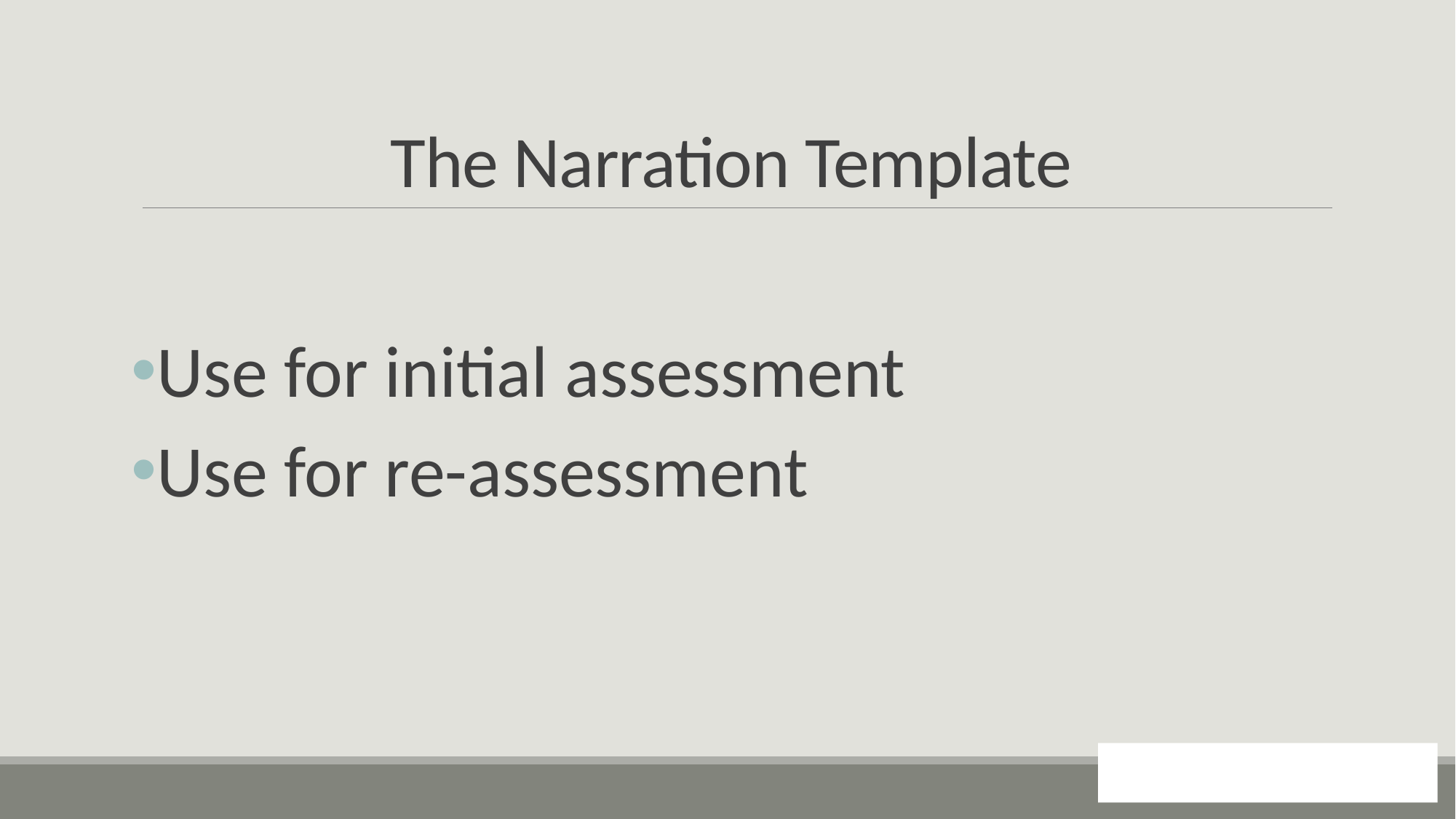

# The Narration Template

Use for initial assessment
Use for re-assessment
128